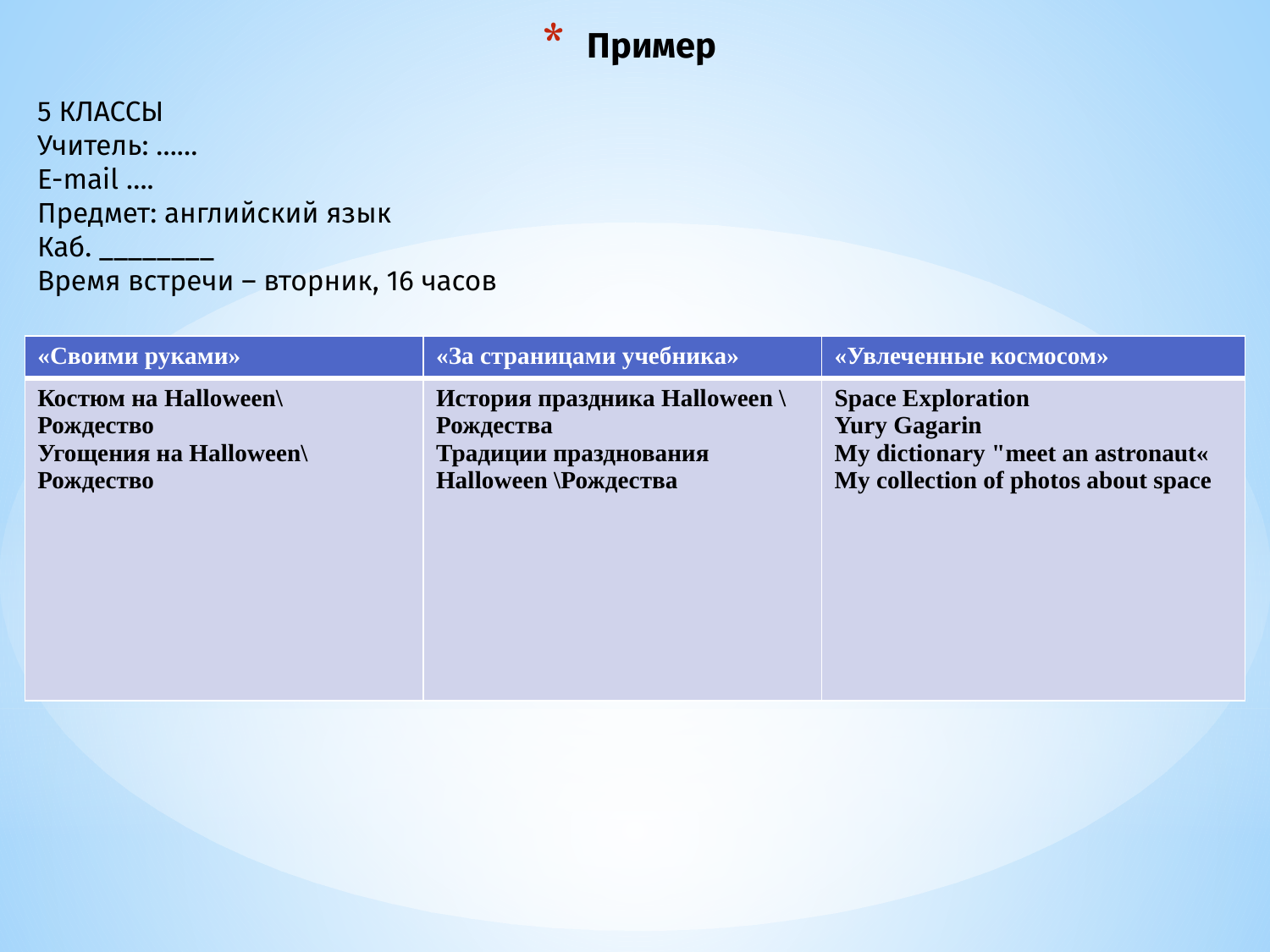

# Пример
5 КЛАССЫ
Учитель: ……
E-mail ….
Предмет: английский язык
Каб. ________
Время встречи – вторник, 16 часов

| «Своими руками» | «За страницами учебника» | «Увлеченные космосом» |
| --- | --- | --- |
| Костюм на Halloween\ Рождество Угощения на Halloween\Рождество | История праздника Halloween \Рождества Традиции празднования Halloween \Рождества | Space Exploration Yury Gagarin My dictionary "meet an astronaut« My collection of photos about space |